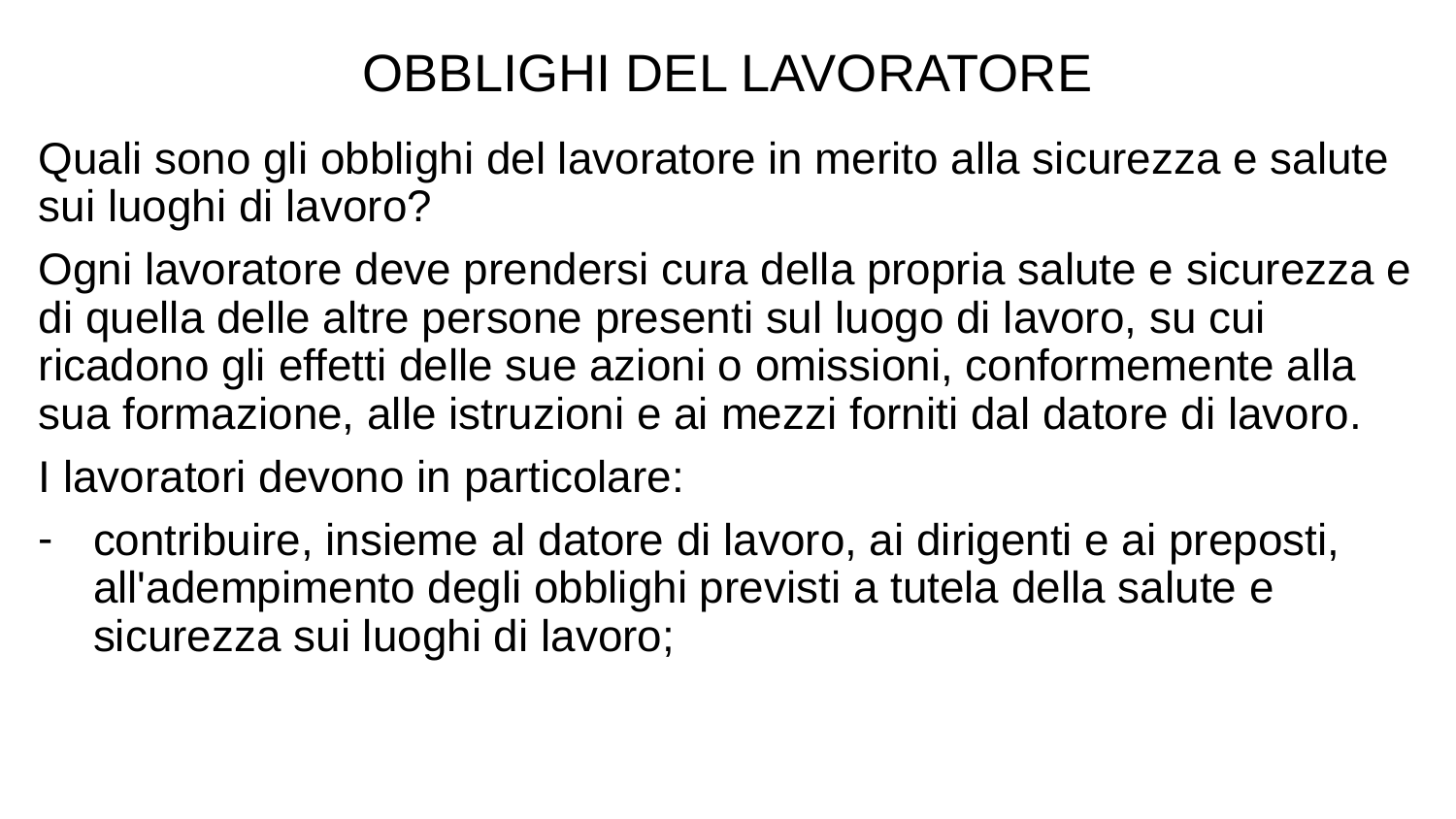

OBBLIGHI DEL LAVORATORE
Quali sono gli obblighi del lavoratore in merito alla sicurezza e salute sui luoghi di lavoro?
Ogni lavoratore deve prendersi cura della propria salute e sicurezza e di quella delle altre persone presenti sul luogo di lavoro, su cui ricadono gli effetti delle sue azioni o omissioni, conformemente alla sua formazione, alle istruzioni e ai mezzi forniti dal datore di lavoro.
I lavoratori devono in particolare:
contribuire, insieme al datore di lavoro, ai dirigenti e ai preposti, all'adempimento degli obblighi previsti a tutela della salute e sicurezza sui luoghi di lavoro;